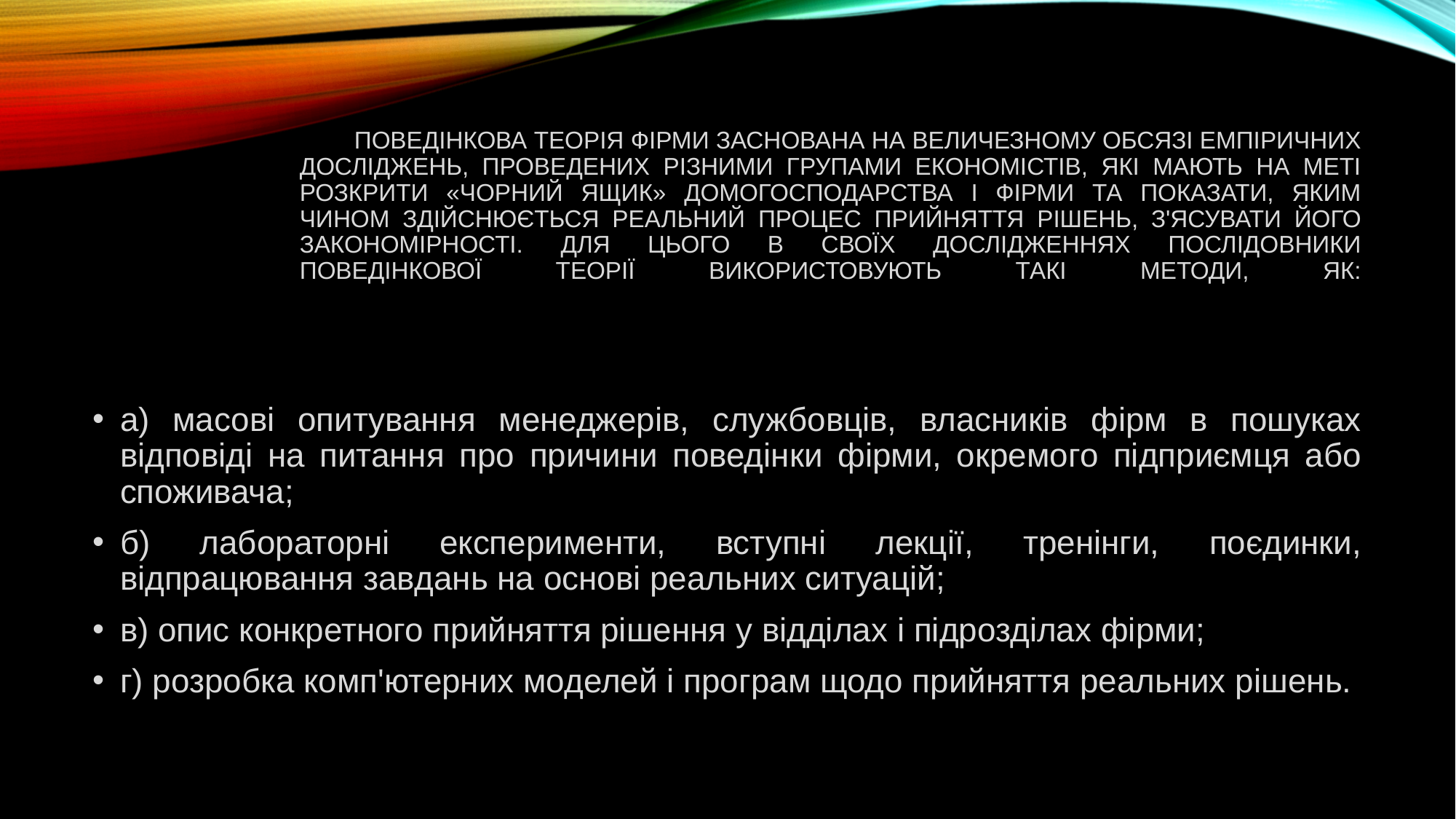

# Поведінкова теорія фірми заснована на величезному обсязі емпіричних досліджень, проведених різними групами економістів, які мають на меті розкрити «чорний ящик» домогосподарства і фірми та показати, яким чином здійснюється реальний процес прийняття рішень, з'ясувати його закономірності. Для цього в своїх дослідженнях послідовники поведінкової теорії використовують такі методи, як:
а) масові опитування менеджерів, службовців, власників фірм в пошуках відповіді на питання про причини поведінки фірми, окремого підприємця або споживача;
б) лабораторні експерименти, вступні лекції, тренінги, поєдинки, відпрацювання завдань на основі реальних ситуацій;
в) опис конкретного прийняття рішення у відділах і підрозділах фірми;
г) розробка комп'ютерних моделей і програм щодо прийняття реальних рішень.